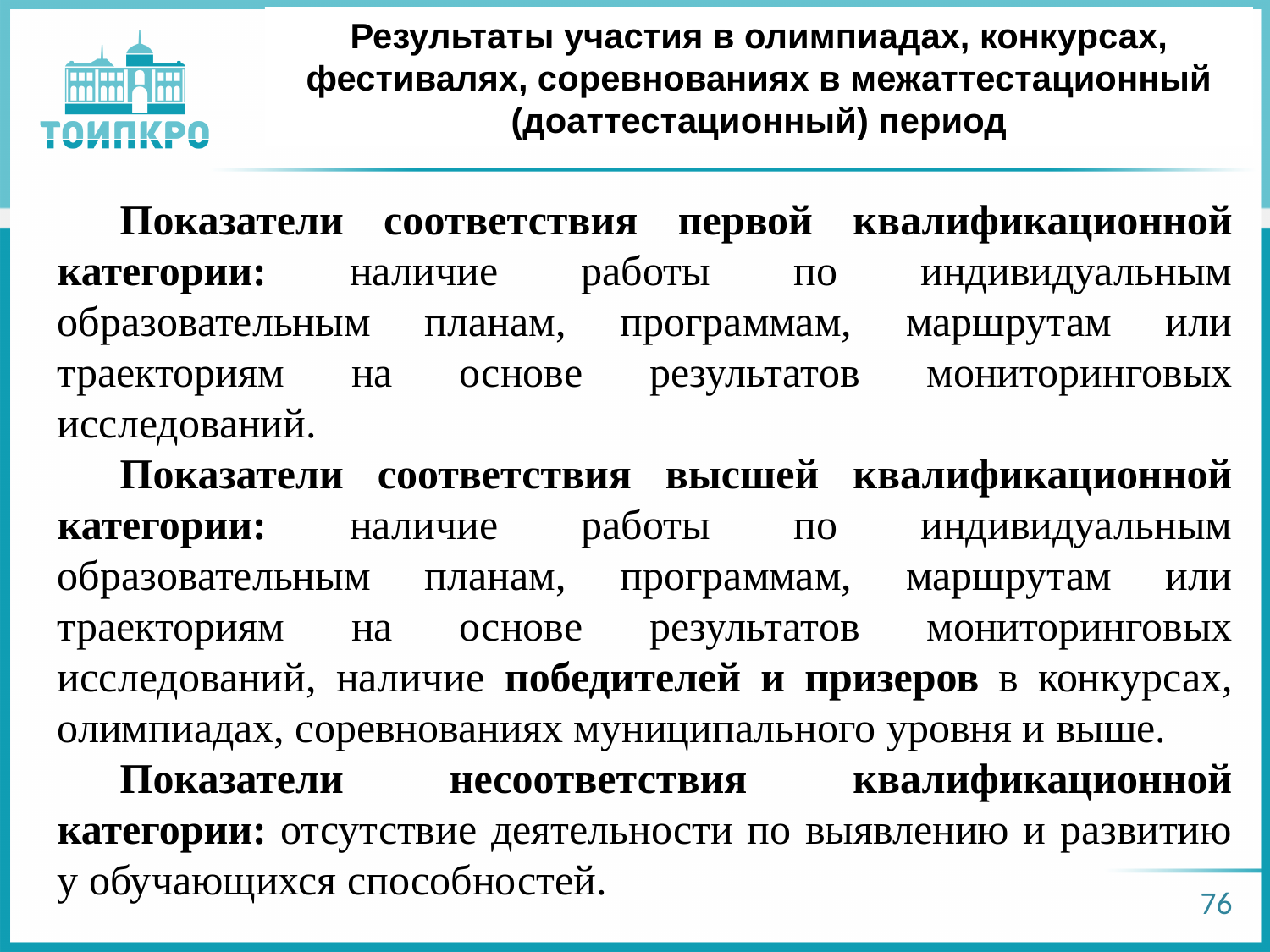

Результаты участия в олимпиадах, конкурсах, фестивалях, соревнованиях в межаттестационный (доаттестационный) период
Показатели соответствия первой квалификационной категории: наличие работы по индивидуальным образовательным планам, программам, маршрутам или траекториям на основе результатов мониторинговых исследований.
Показатели соответствия высшей квалификационной категории: наличие работы по индивидуальным образовательным планам, программам, маршрутам или траекториям на основе результатов мониторинговых исследований, наличие победителей и призеров в конкурсах, олимпиадах, соревнованиях муниципального уровня и выше.
Показатели несоответствия квалификационной категории: отсутствие деятельности по выявлению и развитию у обучающихся способностей.
76